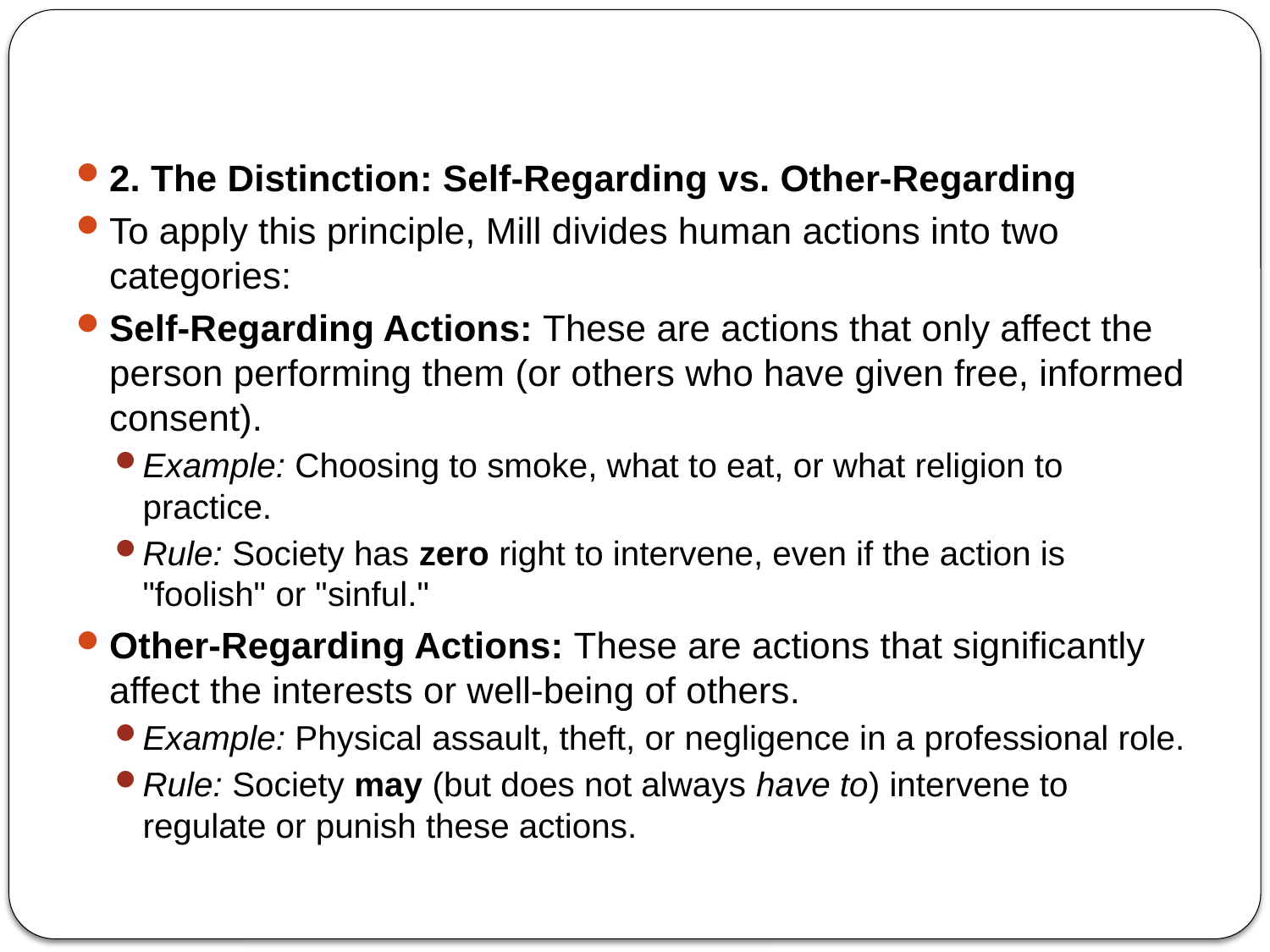

#
2. The Distinction: Self-Regarding vs. Other-Regarding
To apply this principle, Mill divides human actions into two categories:
Self-Regarding Actions: These are actions that only affect the person performing them (or others who have given free, informed consent).
Example: Choosing to smoke, what to eat, or what religion to practice.
Rule: Society has zero right to intervene, even if the action is "foolish" or "sinful."
Other-Regarding Actions: These are actions that significantly affect the interests or well-being of others.
Example: Physical assault, theft, or negligence in a professional role.
Rule: Society may (but does not always have to) intervene to regulate or punish these actions.